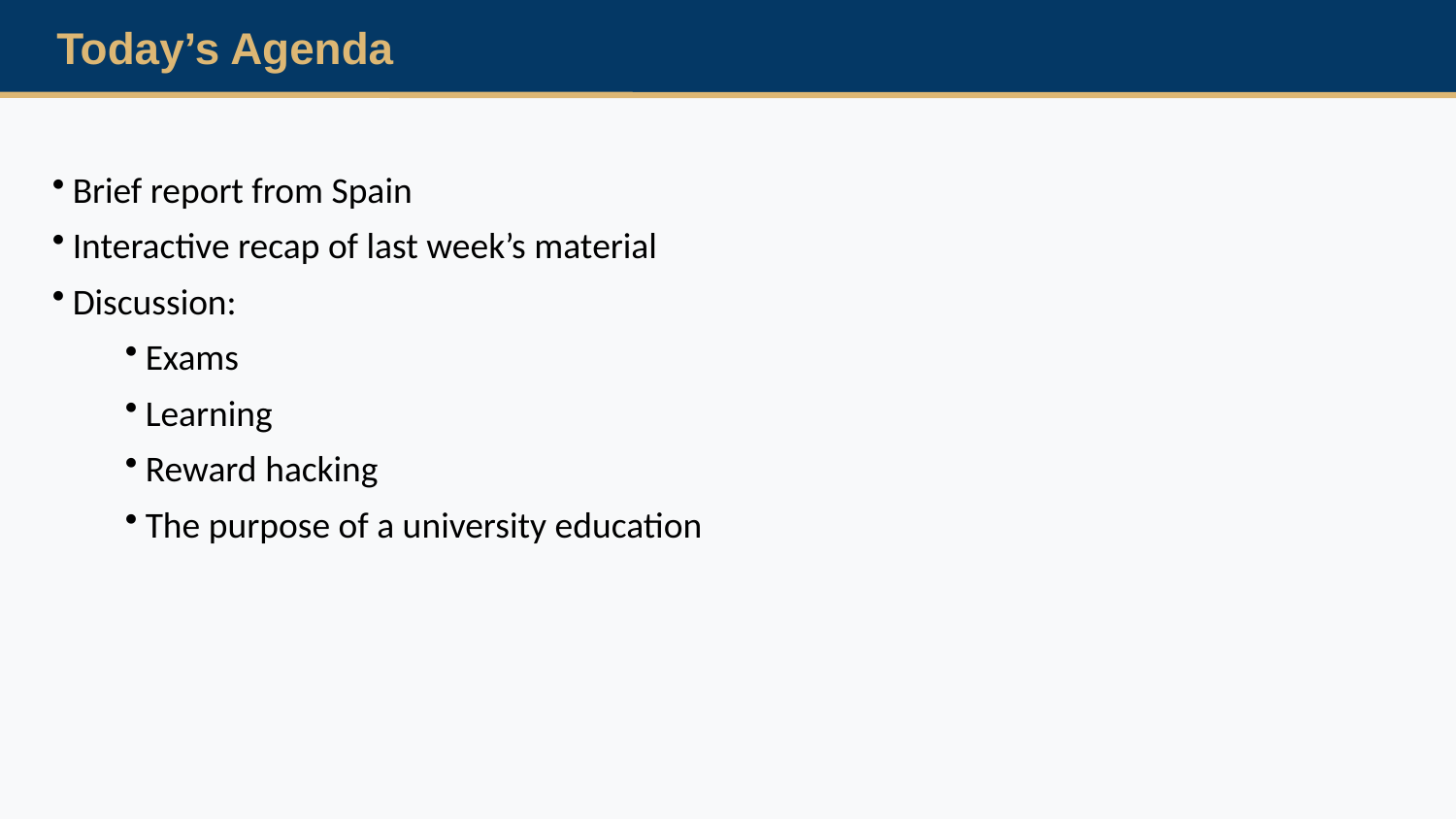

Today’s Agenda

Brief report from Spain
Interactive recap of last week’s material
Discussion:
Exams
Learning
Reward hacking
The purpose of a university education